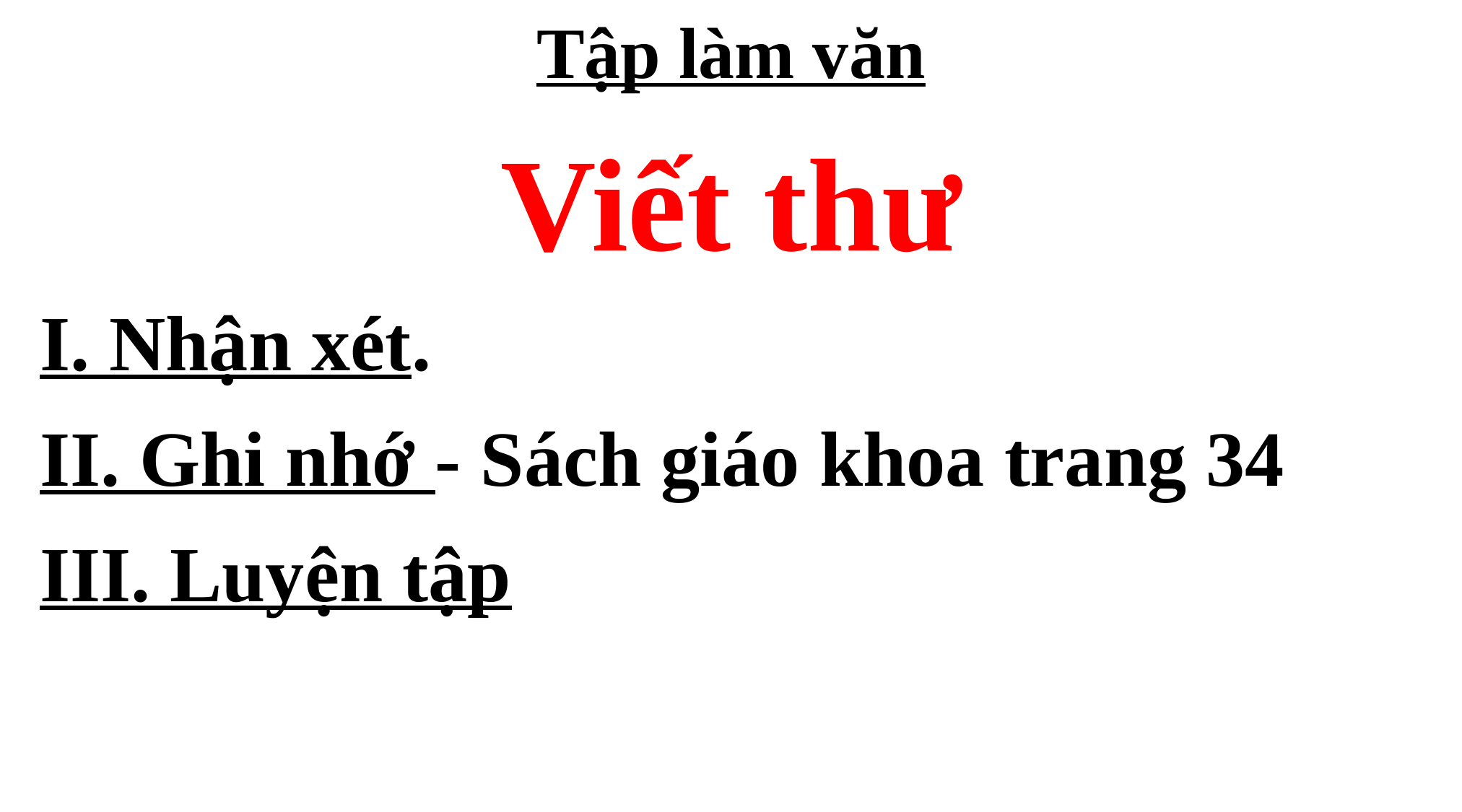

Tập làm văn

Viết thư
I. Nhận xét.
II. Ghi nhớ - Sách giáo khoa trang 34
III. Luyện tập